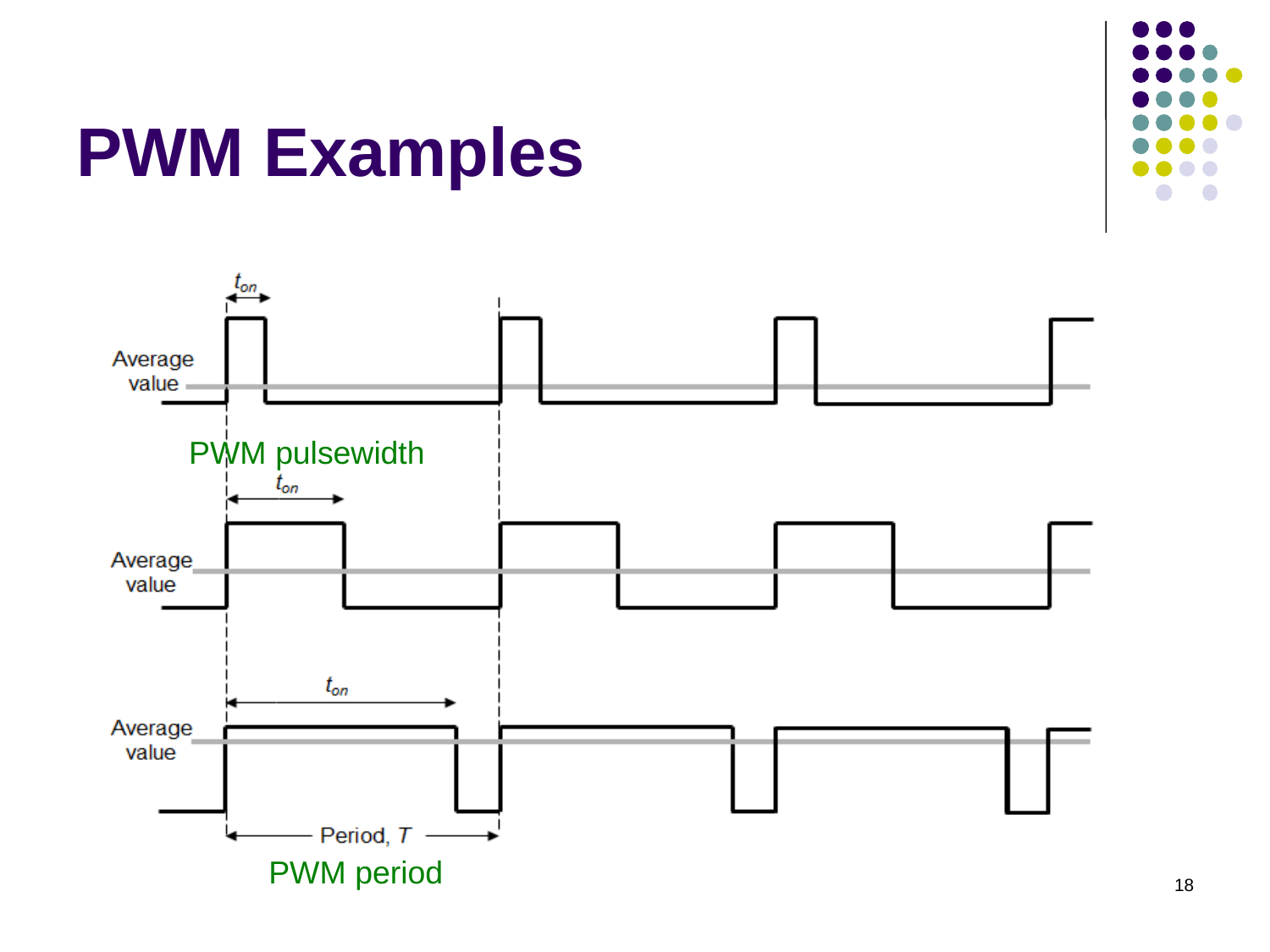

# PWM Examples

PWM pulsewidth
PWM period
18